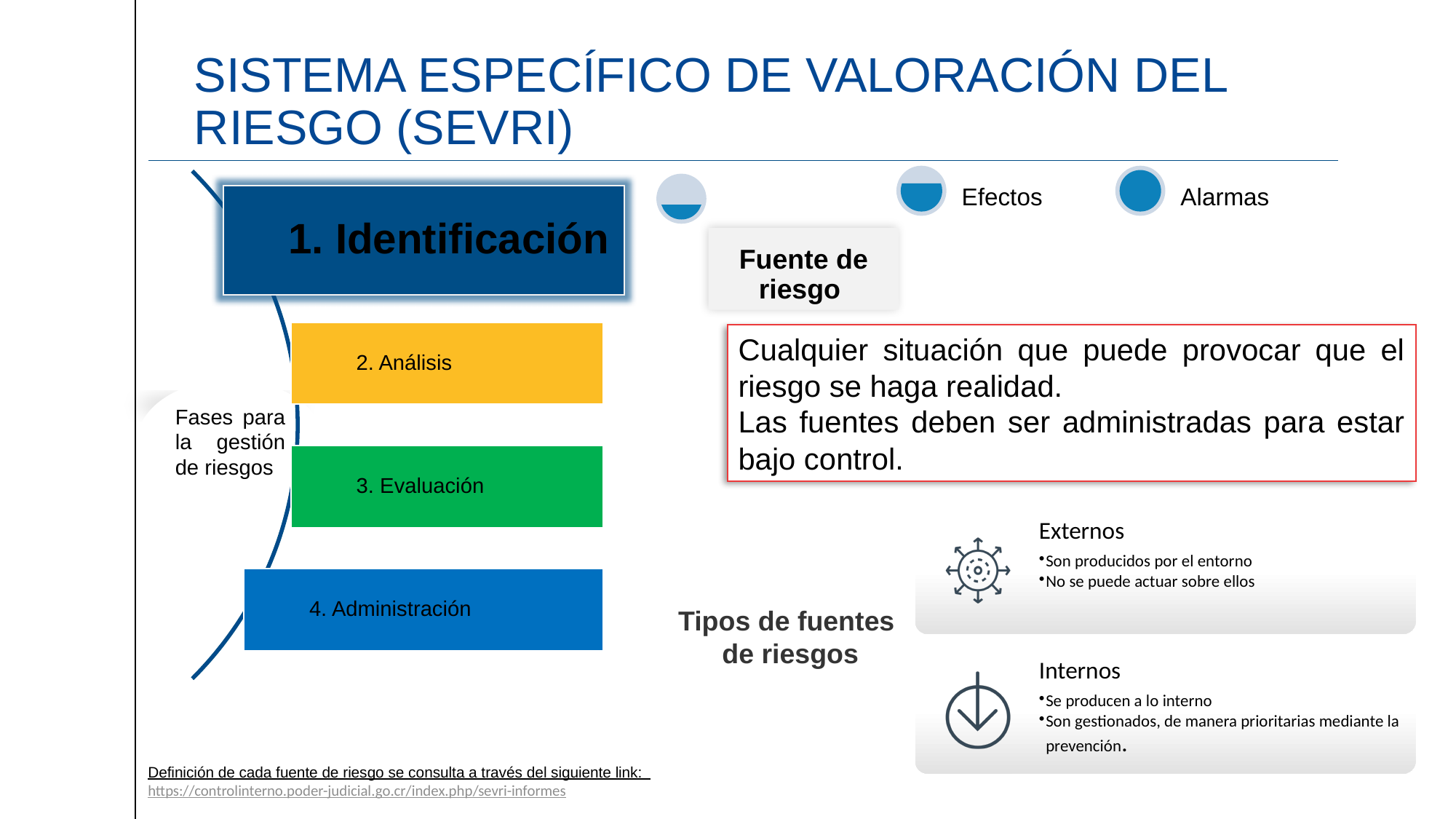

# Sistema específico de valoración del riesgo (sevri)
1. Identificación
2. Análisis
3. Evaluación
4. Administración
Fuente de riesgo
Efectos
Alarmas
Cualquier situación que puede provocar que el riesgo se haga realidad.
Las fuentes deben ser administradas para estar bajo control.
Fases para la gestión de riesgos
Externos
Son producidos por el entorno
No se puede actuar sobre ellos
Internos
Se producen a lo interno
Son gestionados, de manera prioritarias mediante la prevención.
Tipos de fuentes
de riesgos
Definición de cada fuente de riesgo se consulta a través del siguiente link:
https://controlinterno.poder-judicial.go.cr/index.php/sevri-informes